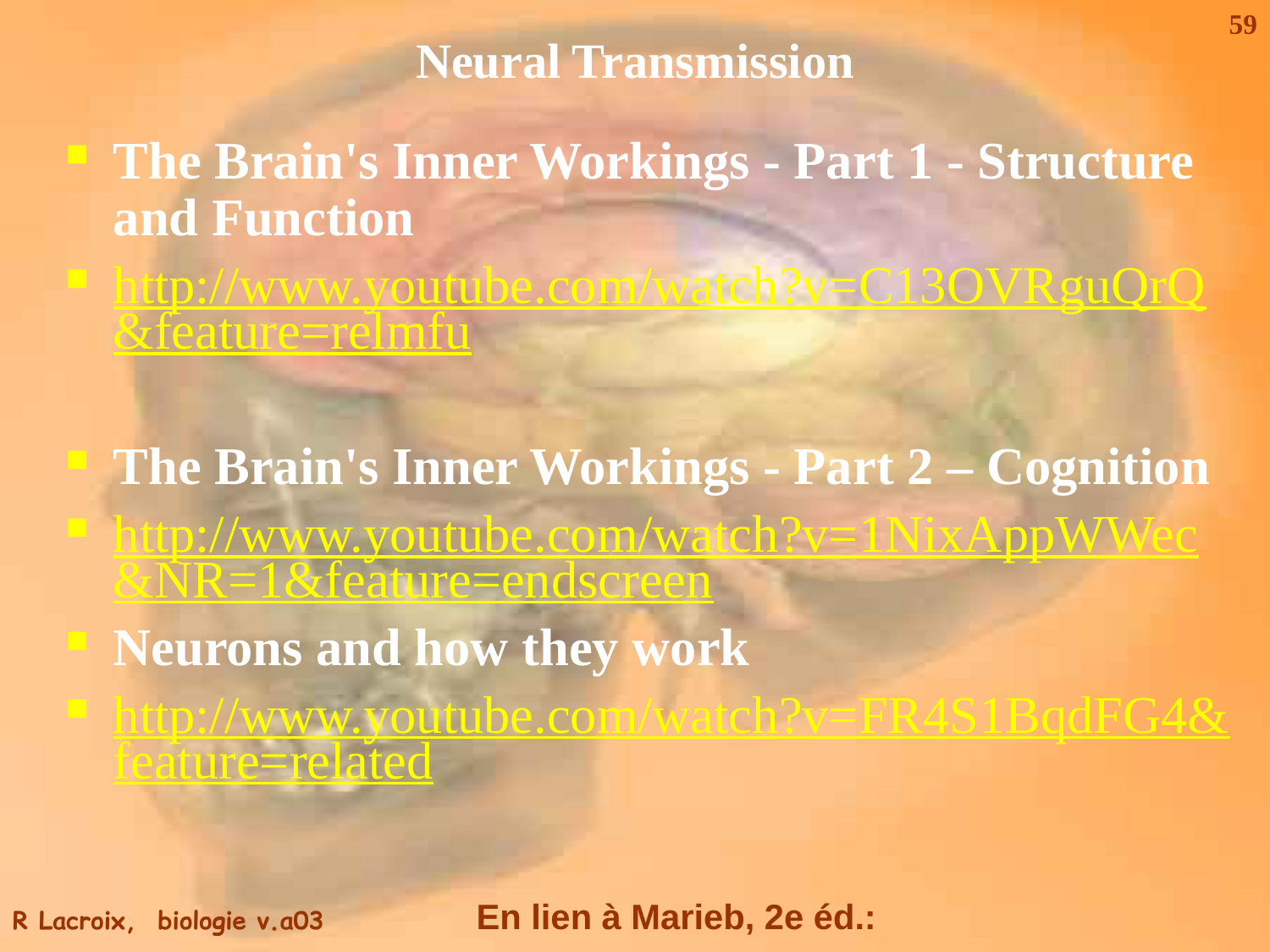

# Neural Transmission
The Brain's Inner Workings - Part 1 - Structure and Function
http://www.youtube.com/watch?v=C13OVRguQrQ&feature=relmfu

The Brain's Inner Workings - Part 2 – Cognition
http://www.youtube.com/watch?v=1NixAppWWec&NR=1&feature=endscreen
Neurons and how they work
http://www.youtube.com/watch?v=FR4S1BqdFG4&feature=related